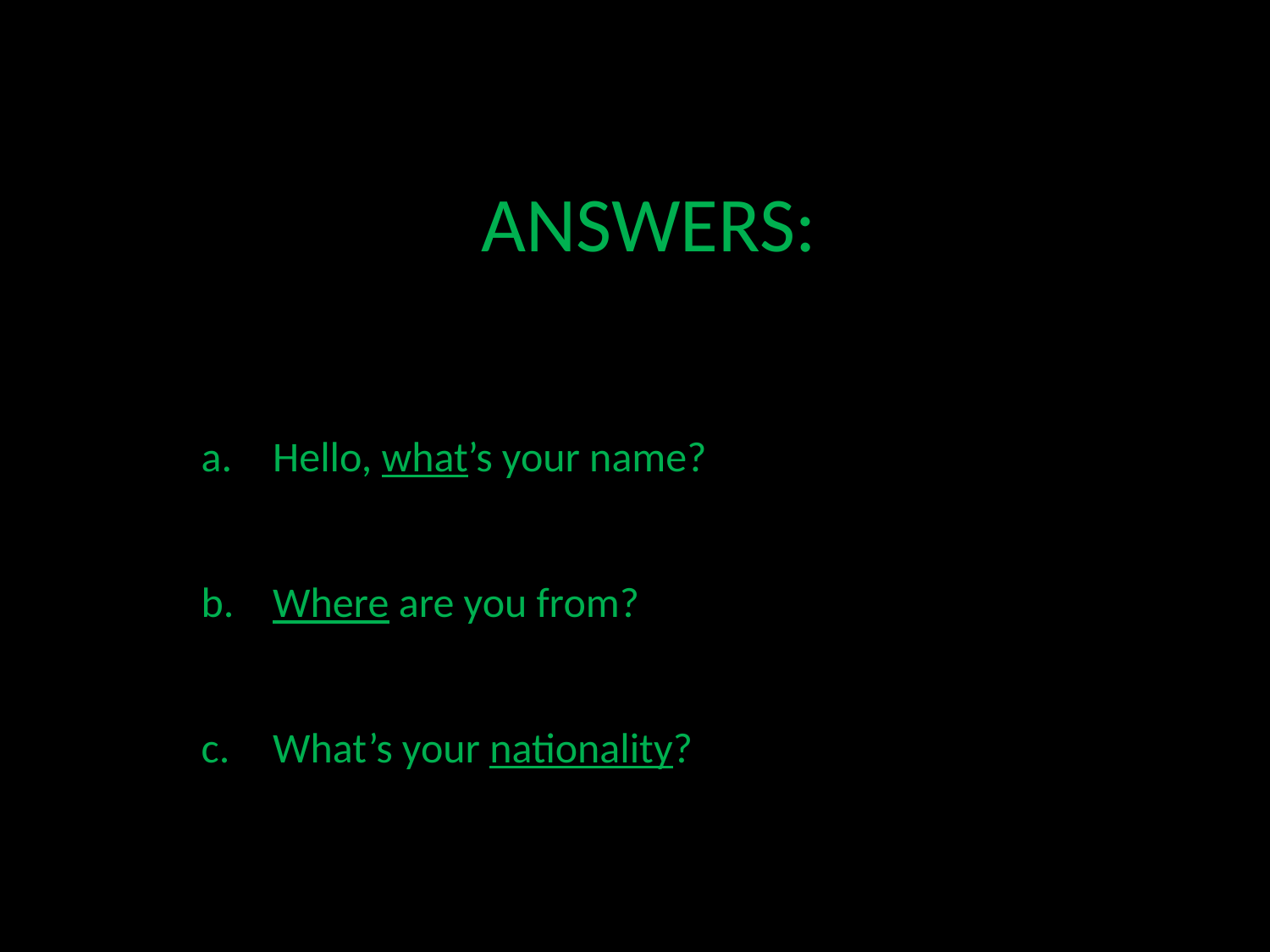

# ANSWERS:
Hello, what’s your name?
Where are you from?
What’s your nationality?